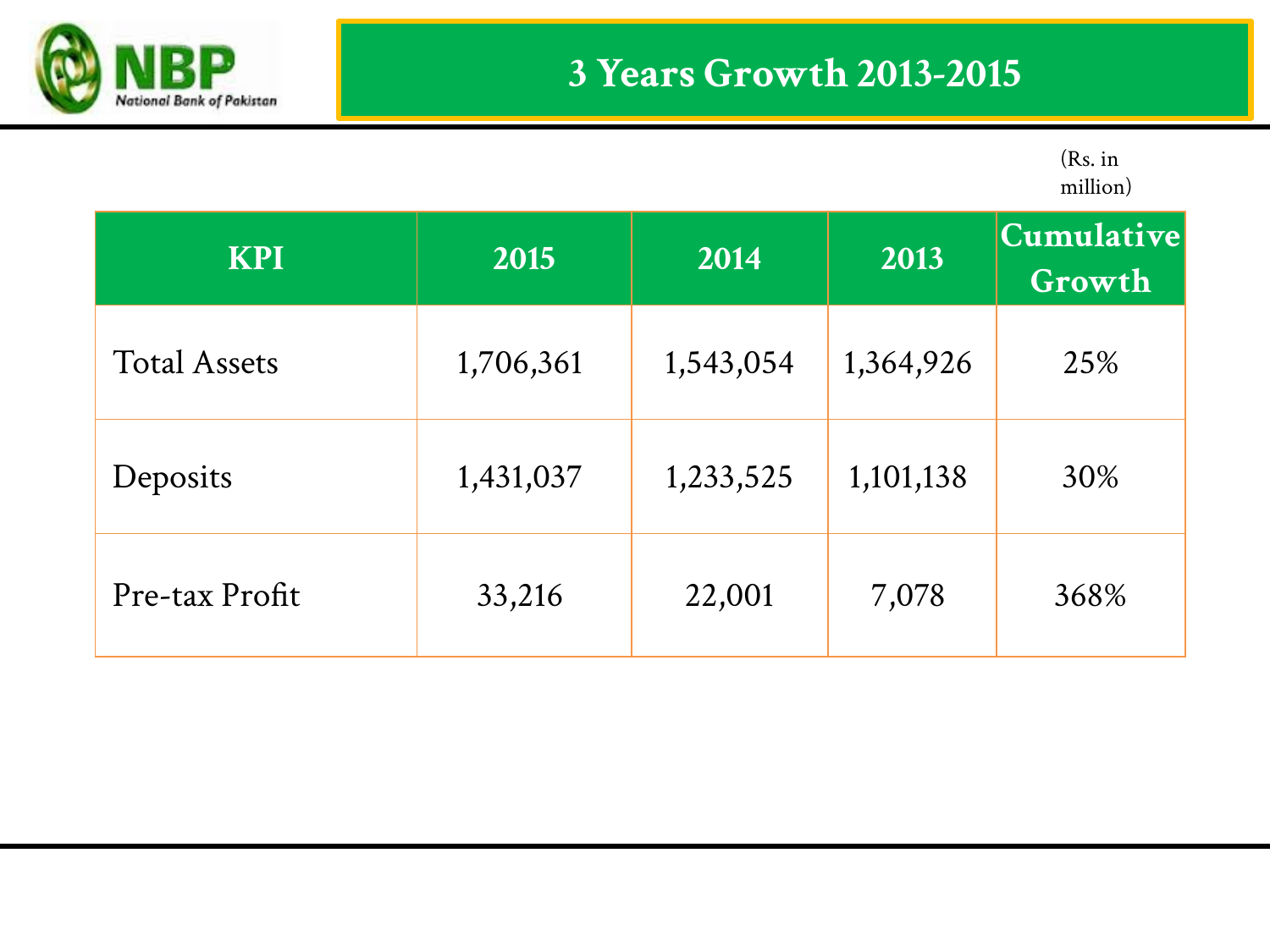

3 Years Growth 2013-2015
(Rs. in million)
| KPI | 2015 | 2014 | 2013 | Cumulative Growth |
| --- | --- | --- | --- | --- |
| Total Assets | 1,706,361 | 1,543,054 | 1,364,926 | 25% |
| Deposits | 1,431,037 | 1,233,525 | 1,101,138 | 30% |
| Pre-tax Profit | 33,216 | 22,001 | 7,078 | 368% |